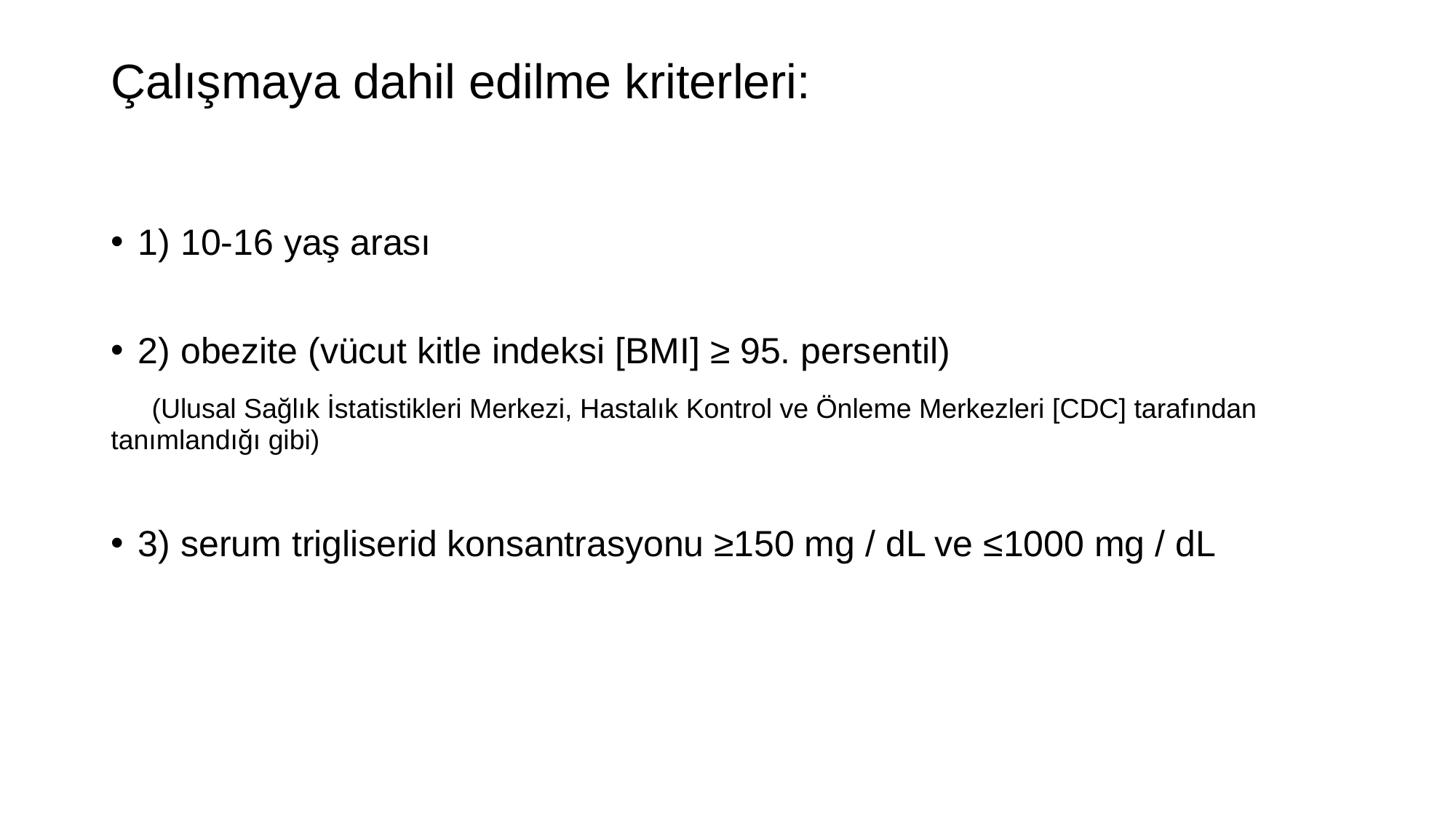

# Çalışmaya dahil edilme kriterleri:
1) 10-16 yaş arası

2) obezite (vücut kitle indeksi [BMI] ≥ 95. persentil)
    (Ulusal Sağlık İstatistikleri Merkezi, Hastalık Kontrol ve Önleme Merkezleri [CDC] tarafından tanımlandığı gibi)

3) serum trigliserid konsantrasyonu ≥150 mg / dL ve ≤1000 mg / dL